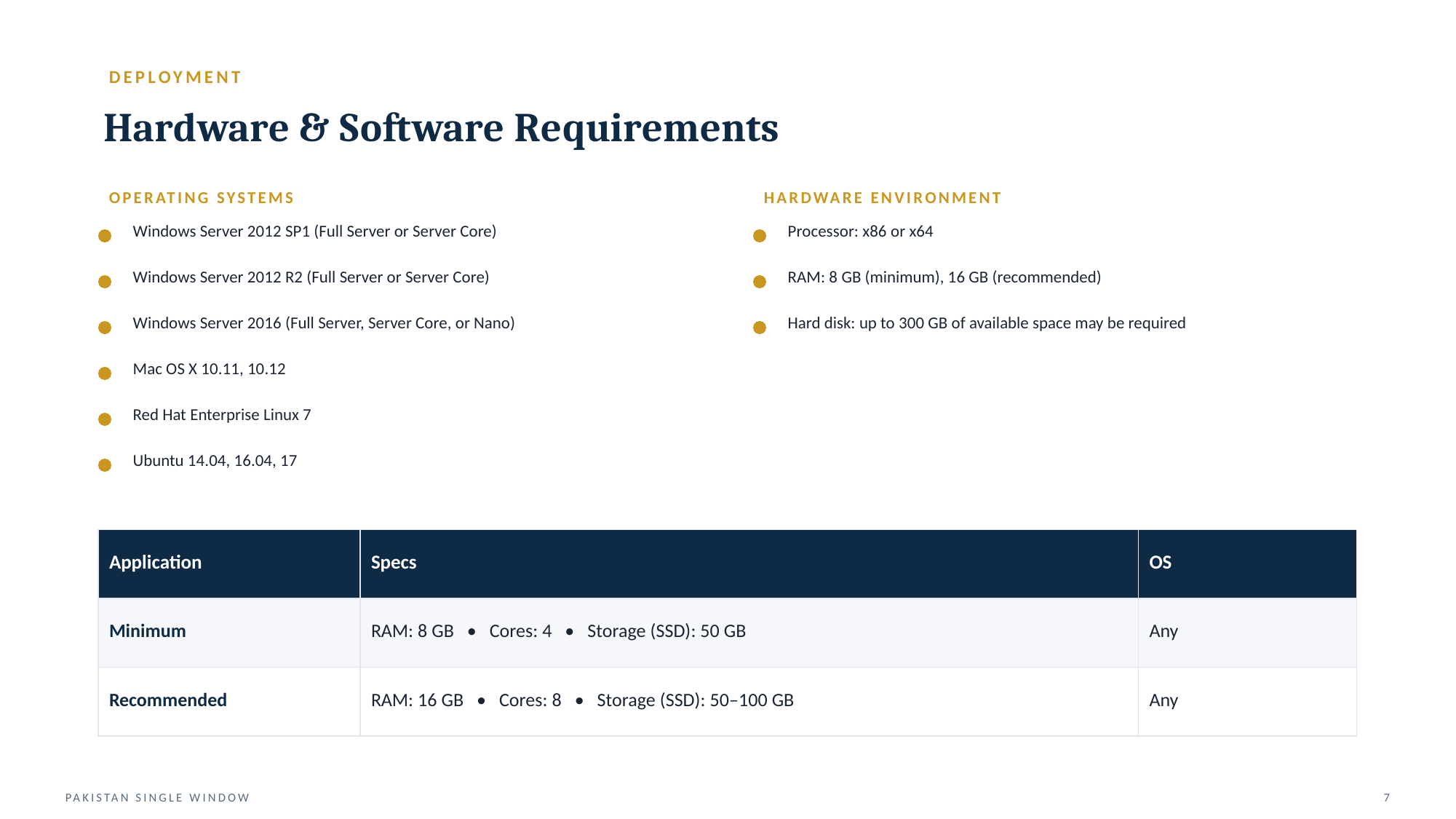

DEPLOYMENT
Hardware & Software Requirements
OPERATING SYSTEMS
HARDWARE ENVIRONMENT
Windows Server 2012 SP1 (Full Server or Server Core)
Processor: x86 or x64

Windows Server 2012 R2 (Full Server or Server Core)
RAM: 8 GB (minimum), 16 GB (recommended)

Windows Server 2016 (Full Server, Server Core, or Nano)
Hard disk: up to 300 GB of available space may be required

Mac OS X 10.11, 10.12

Red Hat Enterprise Linux 7

Ubuntu 14.04, 16.04, 17

| Application | Specs | OS |
| --- | --- | --- |
| Minimum | RAM: 8 GB • Cores: 4 • Storage (SSD): 50 GB | Any |
| Recommended | RAM: 16 GB • Cores: 8 • Storage (SSD): 50–100 GB | Any |
PAKISTAN SINGLE WINDOW
7